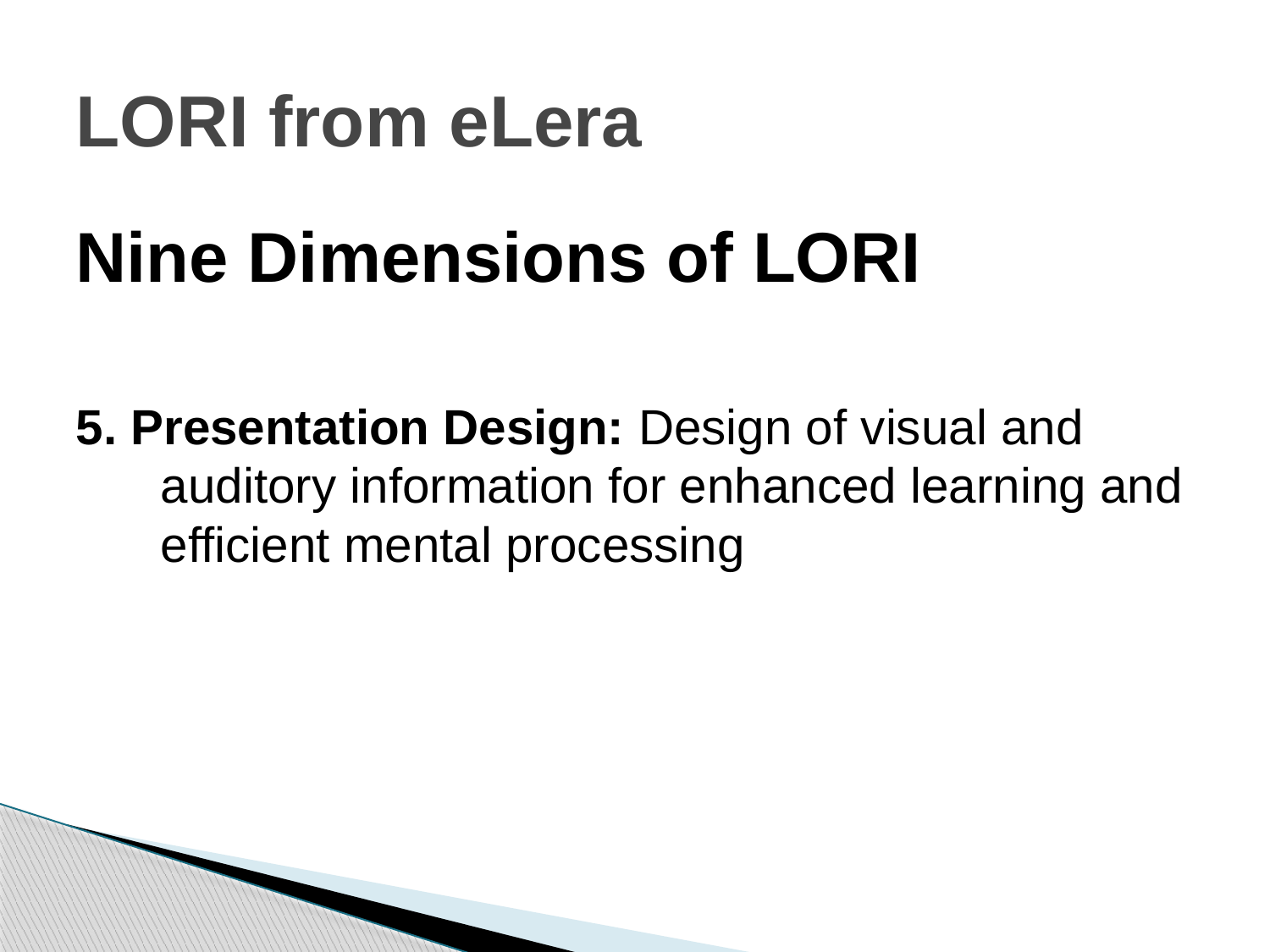

# LORI from eLera
Nine Dimensions of LORI

5. Presentation Design: Design of visual and auditory information for enhanced learning and efficient mental processing